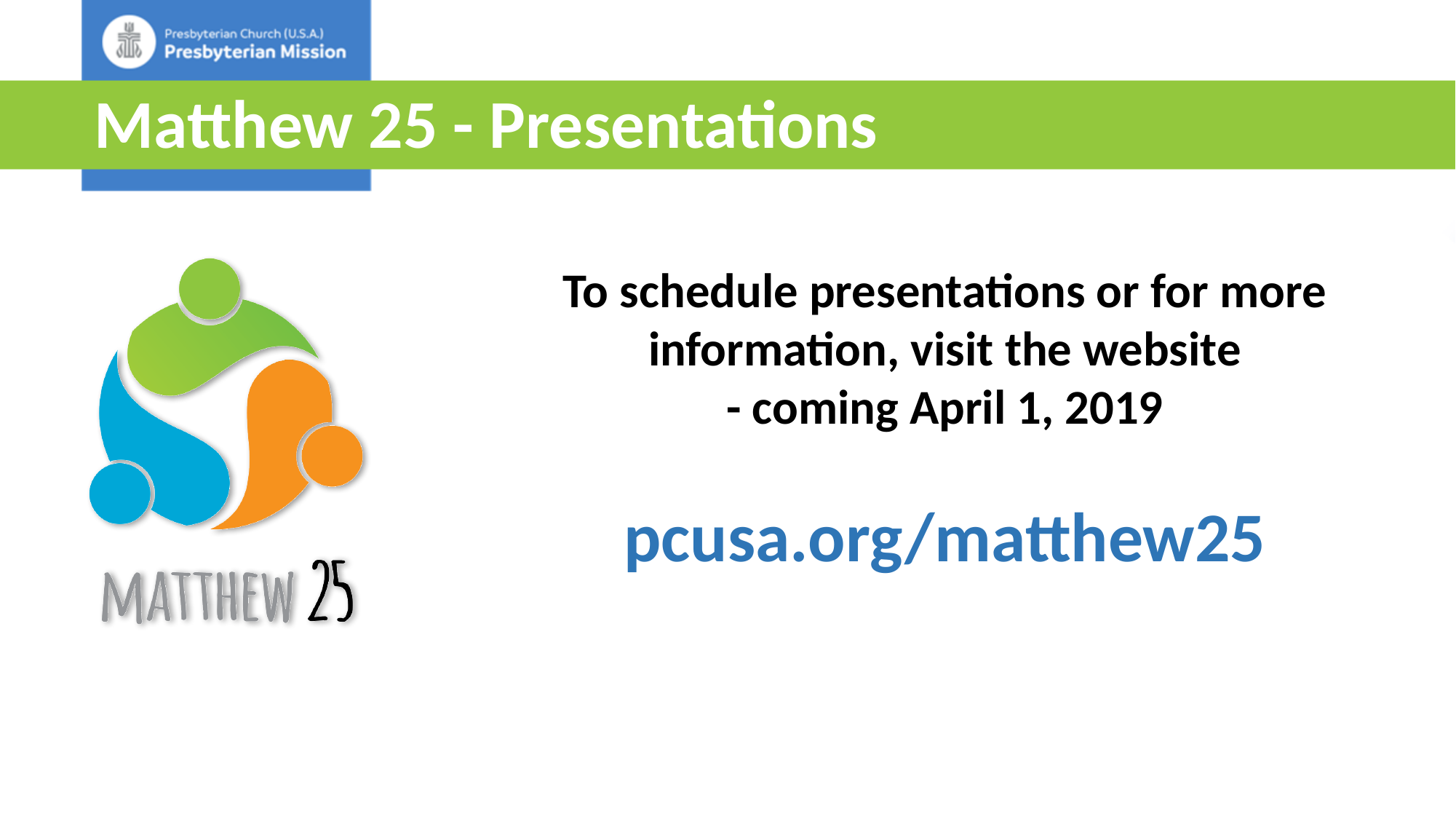

# Matthew 25 - Presentations
To schedule presentations or for more information, visit the website
- coming April 1, 2019

pcusa.org/matthew25